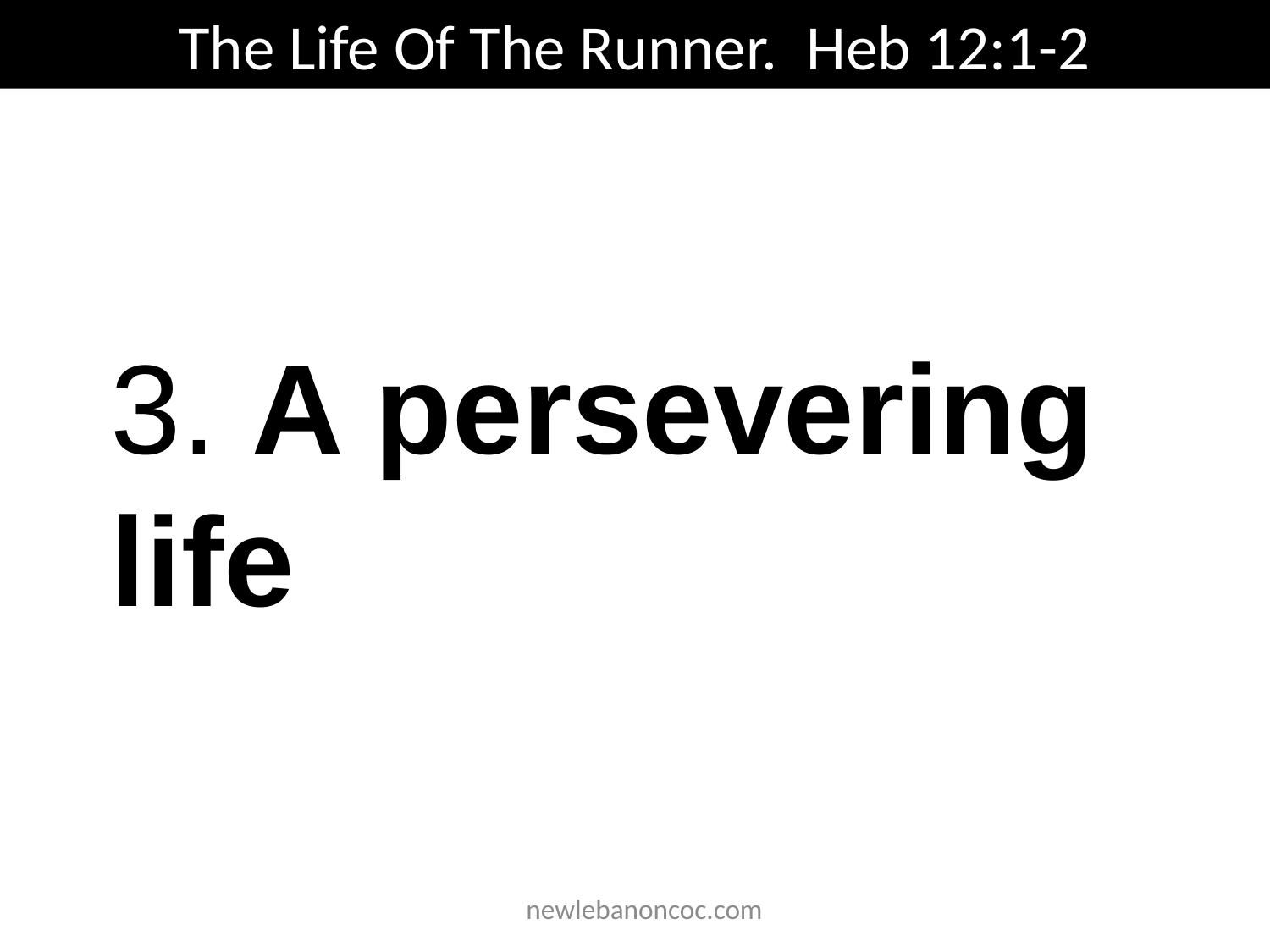

The Life Of The Runner.  Heb 12:1-2
3. A persevering life
   newlebanoncoc.com